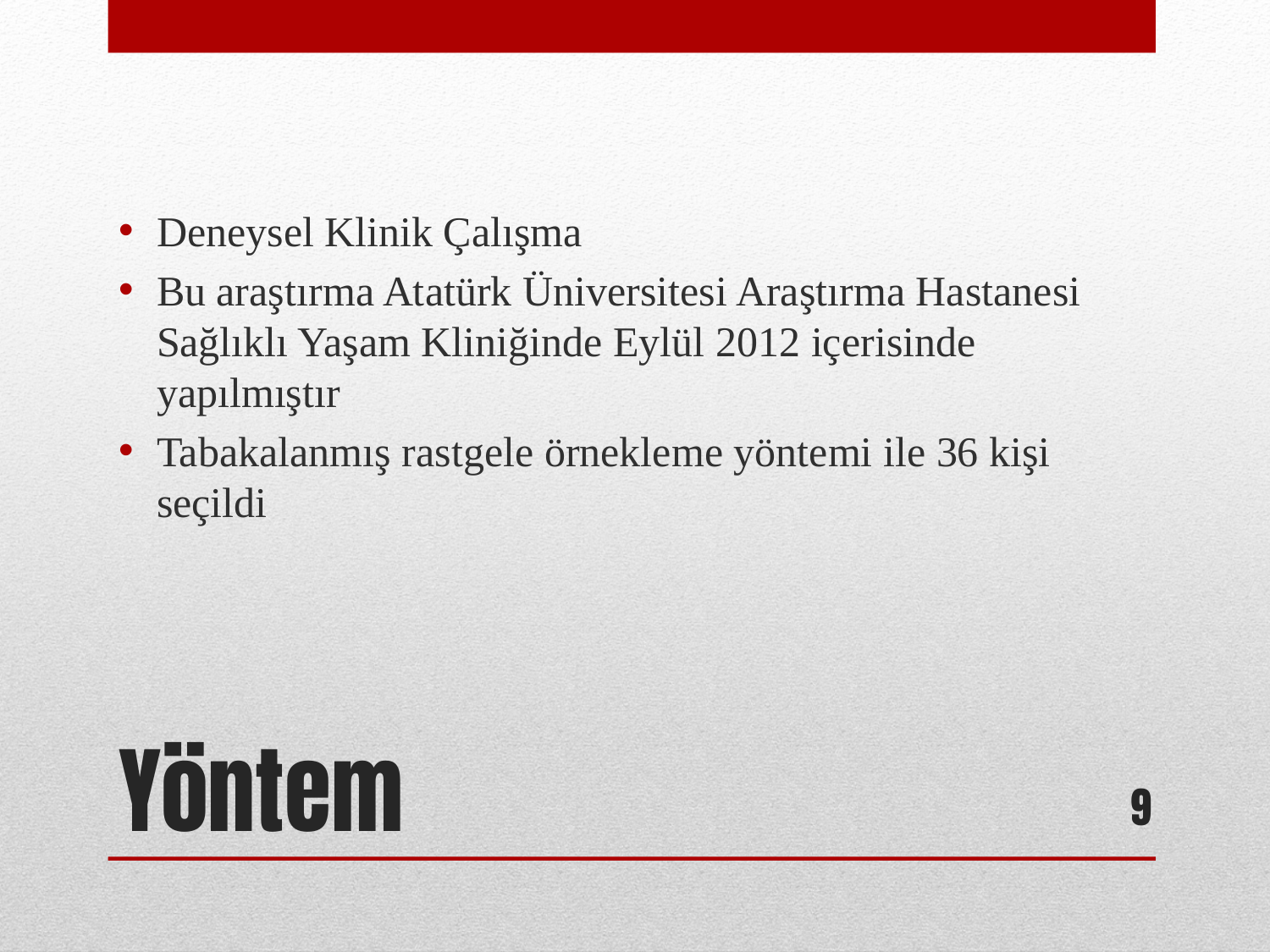

Deneysel Klinik Çalışma
Bu araştırma Atatürk Üniversitesi Araştırma Hastanesi Sağlıklı Yaşam Kliniğinde Eylül 2012 içerisinde yapılmıştır
Tabakalanmış rastgele örnekleme yöntemi ile 36 kişi seçildi
# Yöntem
9